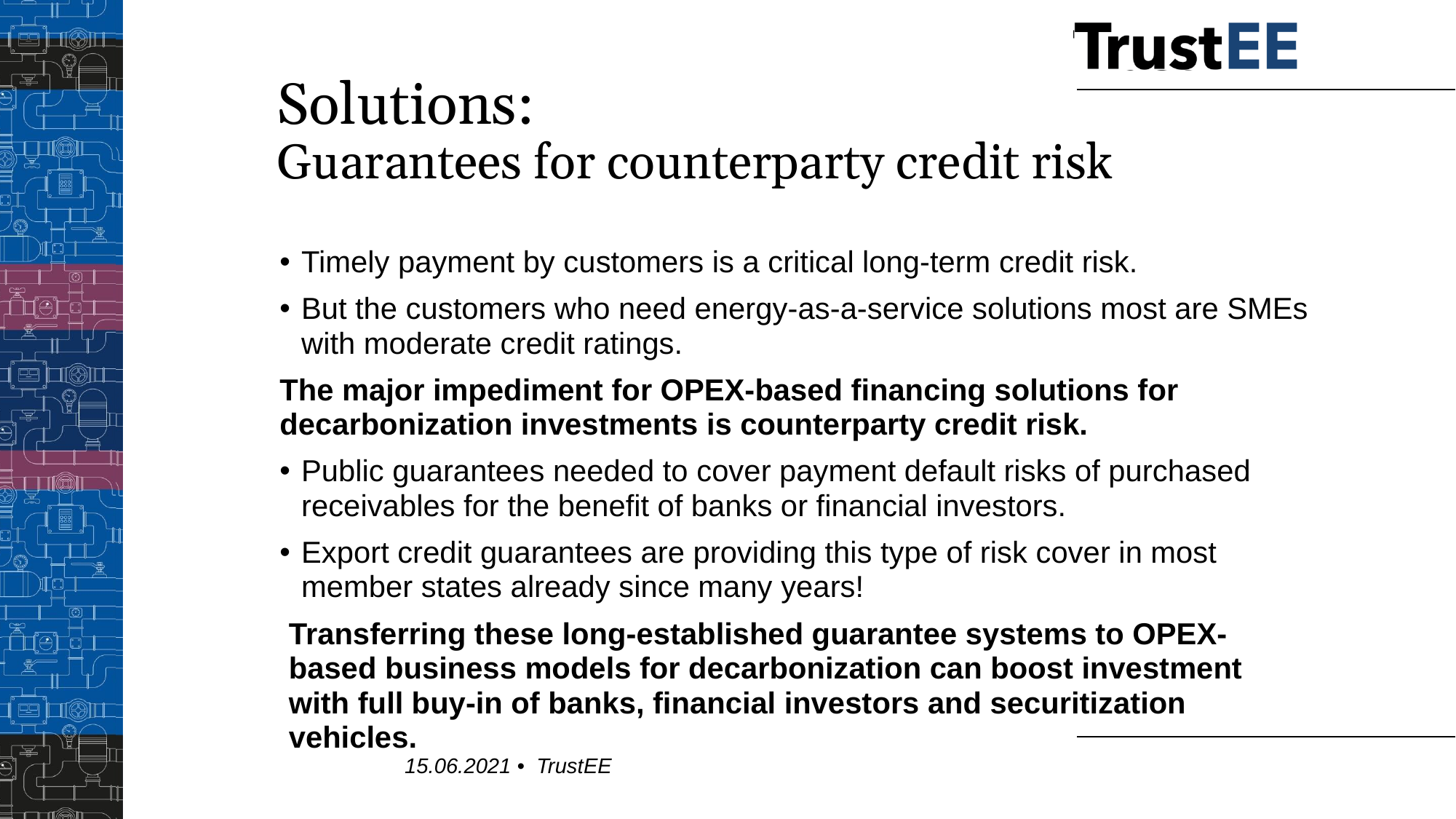

# Solutions: Guarantees for counterparty credit risk
Timely payment by customers is a critical long-term credit risk.
But the customers who need energy-as-a-service solutions most are SMEs with moderate credit ratings.
The major impediment for OPEX-based financing solutions for decarbonization investments is counterparty credit risk.
Public guarantees needed to cover payment default risks of purchased receivables for the benefit of banks or financial investors.
Export credit guarantees are providing this type of risk cover in most member states already since many years!
Transferring these long-established guarantee systems to OPEX-based business models for decarbonization can boost investment with full buy-in of banks, financial investors and securitization vehicles.

15.06.2021 •  TrustEE